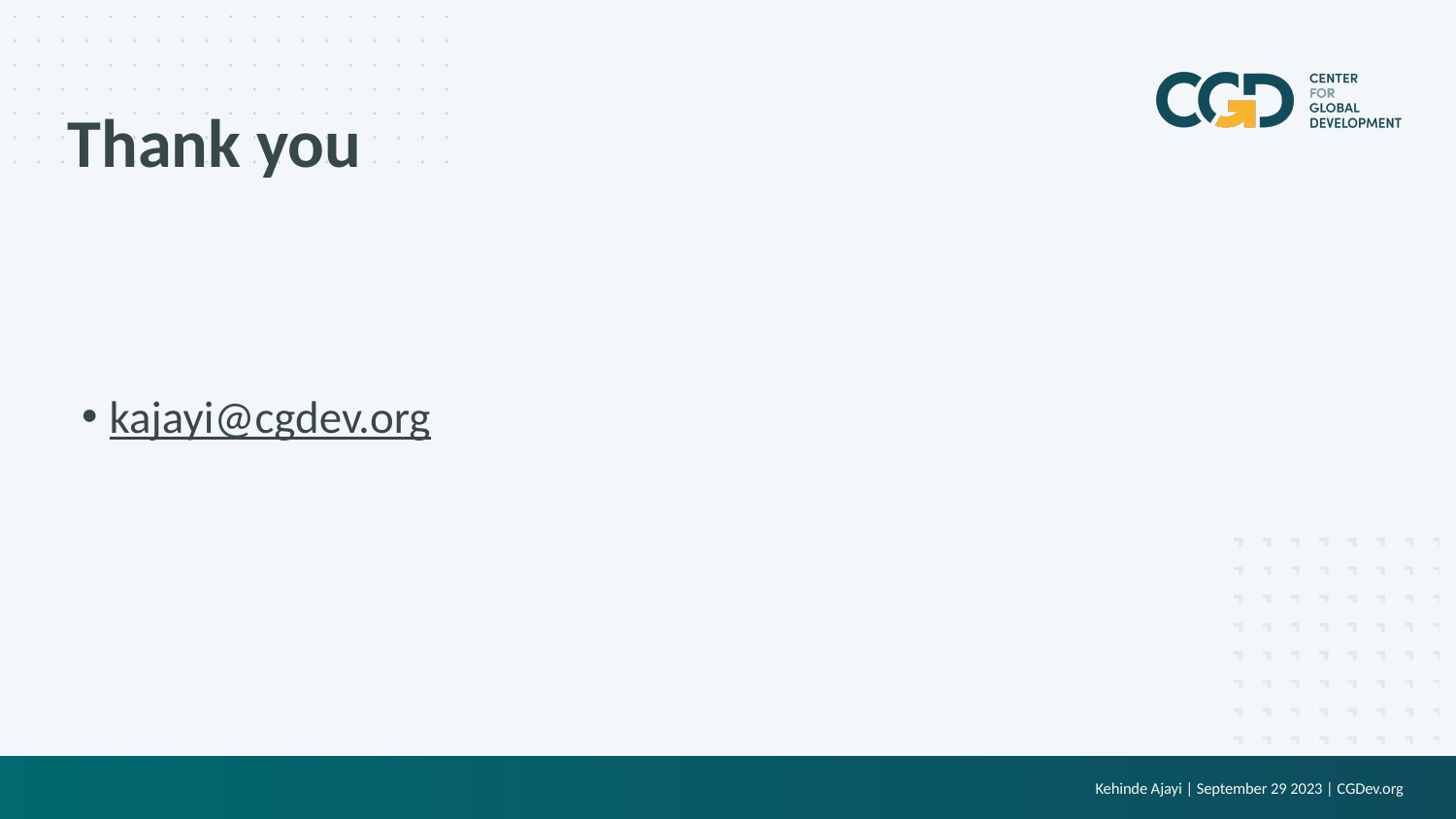

# Thank you

kajayi@cgdev.org

Kehinde Ajayi | September 29 2023 | CGDev.org